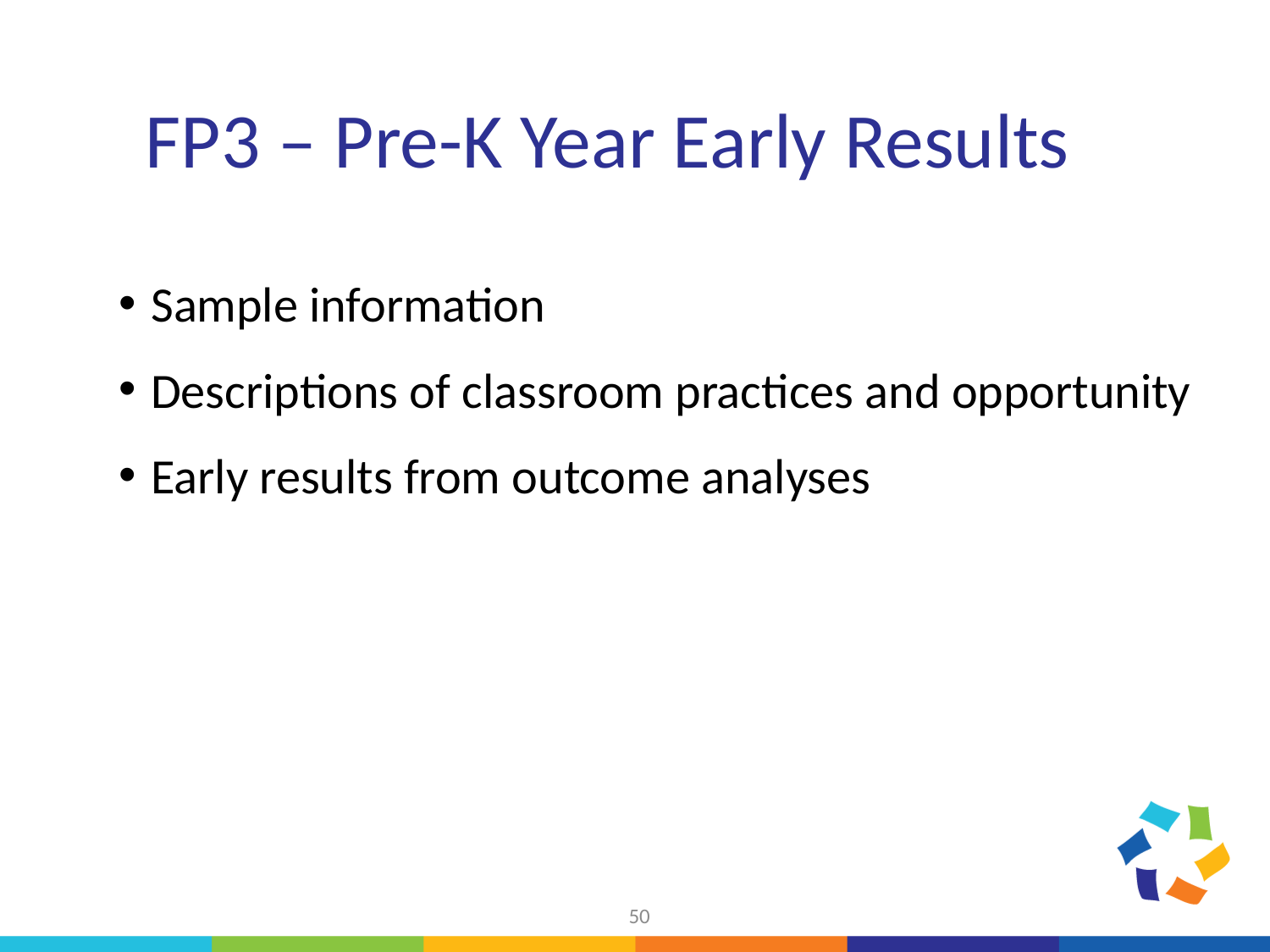

# FP3 – Pre-K Year Early Results

Sample information
Descriptions of classroom practices and opportunity
Early results from outcome analyses

50